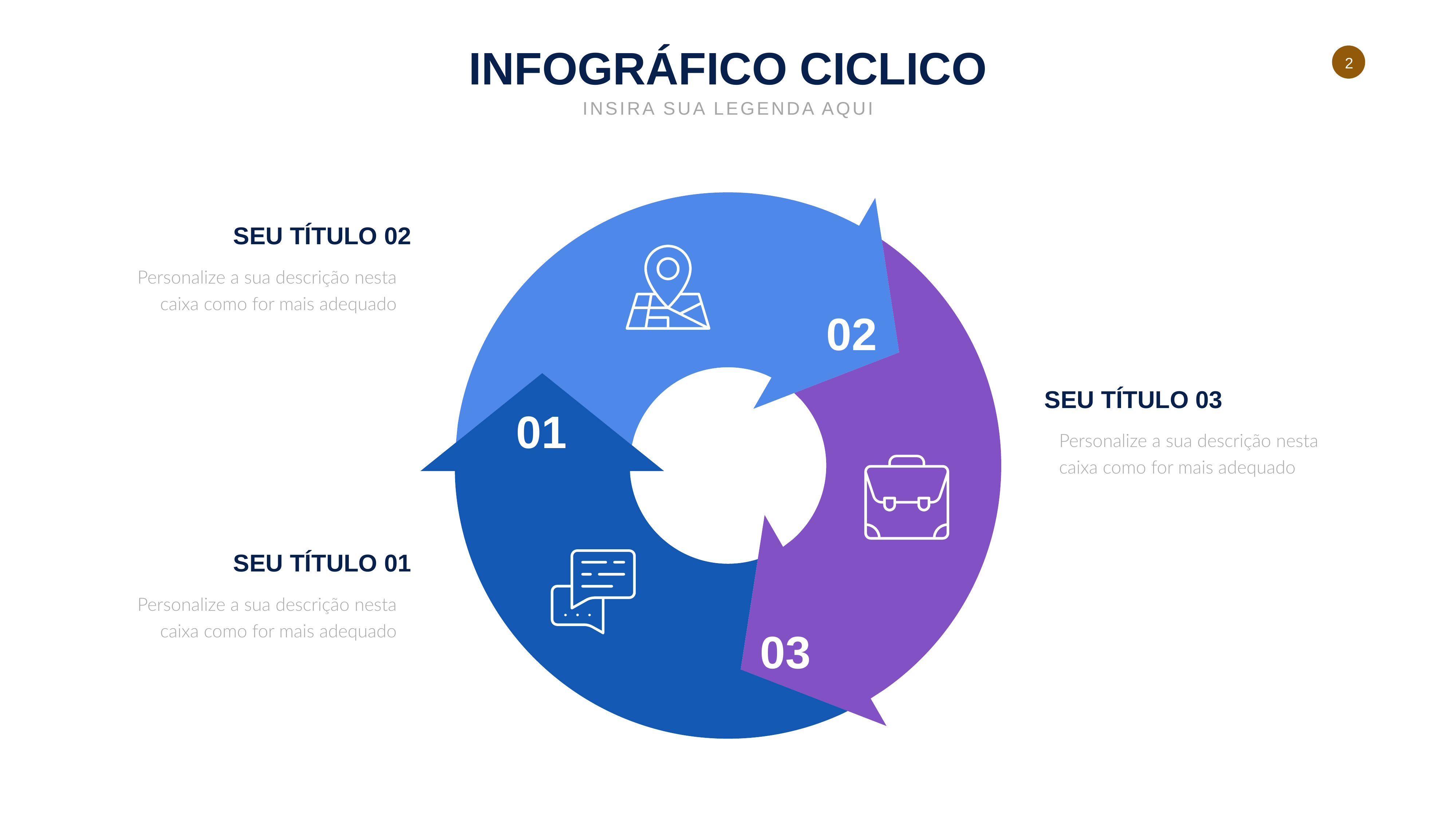

INFOGRÁFICO CICLICO
INSIRA SUA LEGENDA AQUI

SEU TÍTULO 02

Personalize a sua descrição nesta caixa como for mais adequado
02

SEU TÍTULO 03
01
Personalize a sua descrição nesta caixa como for mais adequado

SEU TÍTULO 01

Personalize a sua descrição nesta caixa como for mais adequado
03